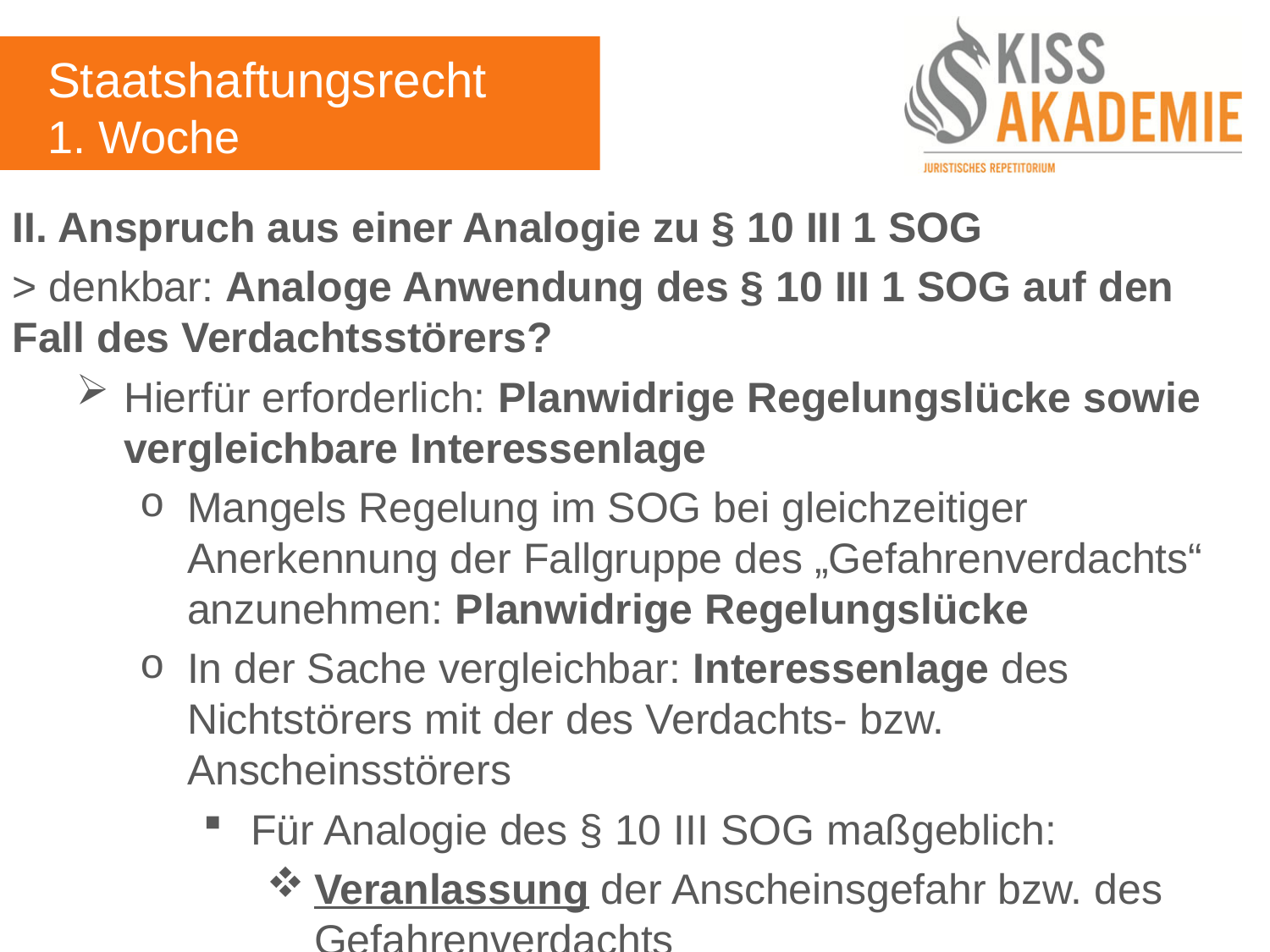

Staatshaftungsrecht
1. Woche
II. Anspruch aus einer Analogie zu § 10 III 1 SOG
> denkbar: Analoge Anwendung des § 10 III 1 SOG auf den Fall des Verdachtsstörers?
Hierfür erforderlich: Planwidrige Regelungslücke sowie vergleichbare Interessenlage
Mangels Regelung im SOG bei gleichzeitiger Anerkennung der Fallgruppe des „Gefahrenverdachts“ anzunehmen: Planwidrige Regelungslücke
In der Sache vergleichbar: Interessenlage des Nichtstörers mit der des Verdachts- bzw. Anscheinsstörers
Für Analogie des § 10 III SOG maßgeblich:
Veranlassung der Anscheinsgefahr bzw. des Gefahrenverdachts